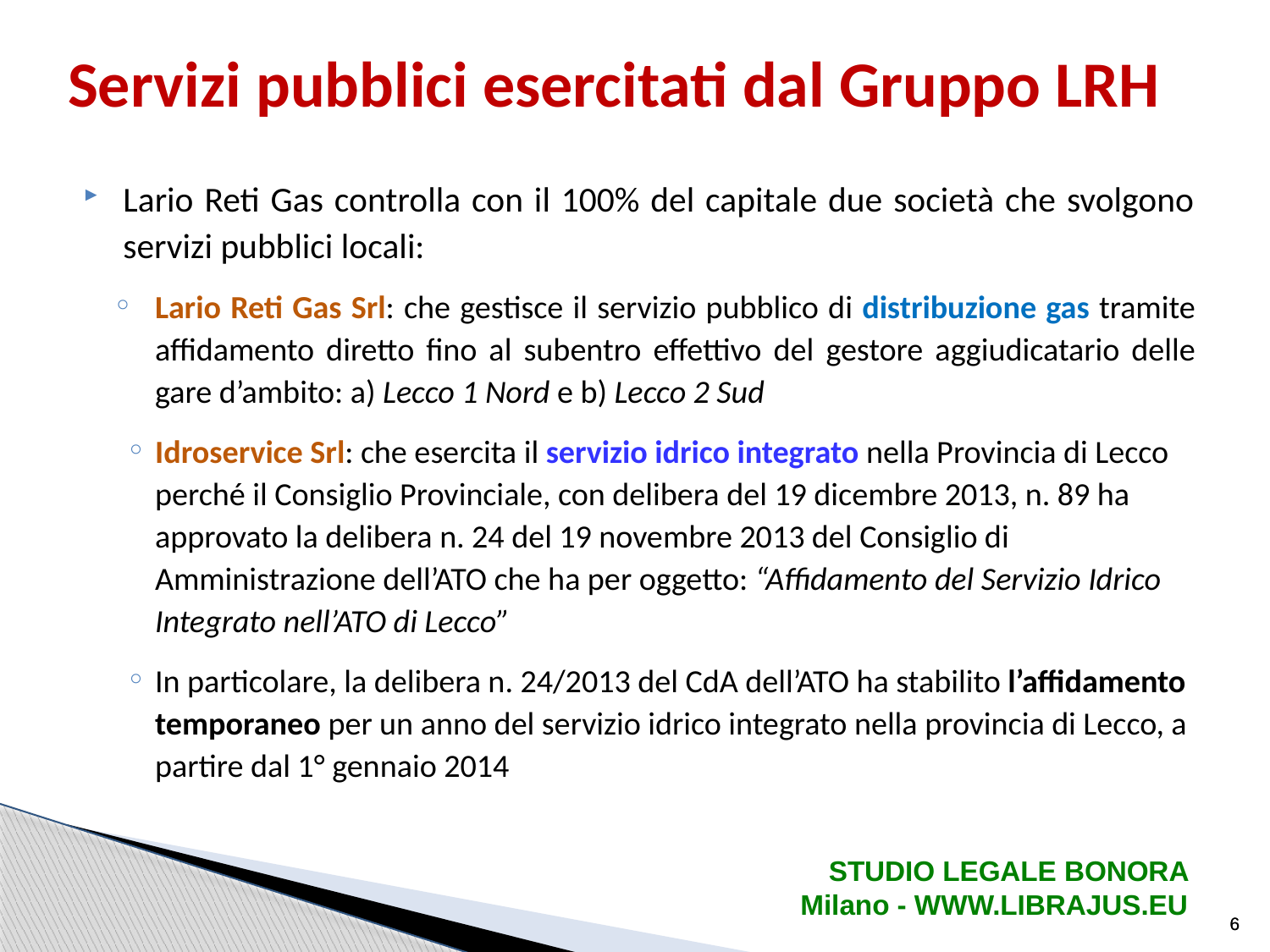

Servizi pubblici esercitati dal Gruppo LRH
Lario Reti Gas controlla con il 100% del capitale due società che svolgono servizi pubblici locali:
Lario Reti Gas Srl: che gestisce il servizio pubblico di distribuzione gas tramite affidamento diretto fino al subentro effettivo del gestore aggiudicatario delle gare d’ambito: a) Lecco 1 Nord e b) Lecco 2 Sud
Idroservice Srl: che esercita il servizio idrico integrato nella Provincia di Lecco perché il Consiglio Provinciale, con delibera del 19 dicembre 2013, n. 89 ha approvato la delibera n. 24 del 19 novembre 2013 del Consiglio di Amministrazione dell’ATO che ha per oggetto: “Affidamento del Servizio Idrico Integrato nell’ATO di Lecco”
In particolare, la delibera n. 24/2013 del CdA dell’ATO ha stabilito l’affidamento temporaneo per un anno del servizio idrico integrato nella provincia di Lecco, a partire dal 1° gennaio 2014

STUDIO LEGALE BONORA Milano - WWW.LIBRAJUS.EU
6
6